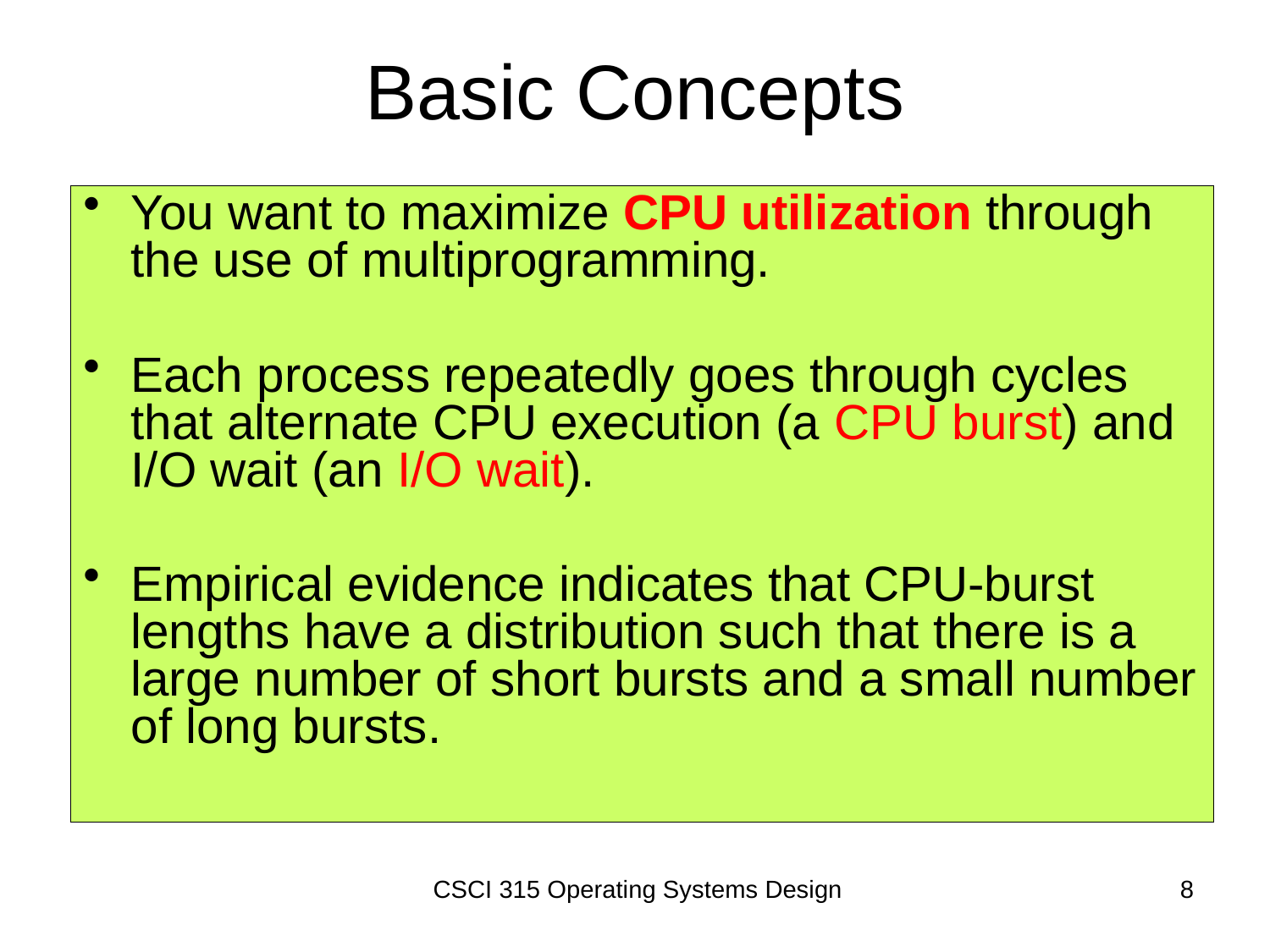

# Basic Concepts
You want to maximize CPU utilization through the use of multiprogramming.

Each process repeatedly goes through cycles that alternate CPU execution (a CPU burst) and I/O wait (an I/O wait).

Empirical evidence indicates that CPU-burst lengths have a distribution such that there is a large number of short bursts and a small number of long bursts.
CSCI 315 Operating Systems Design
8